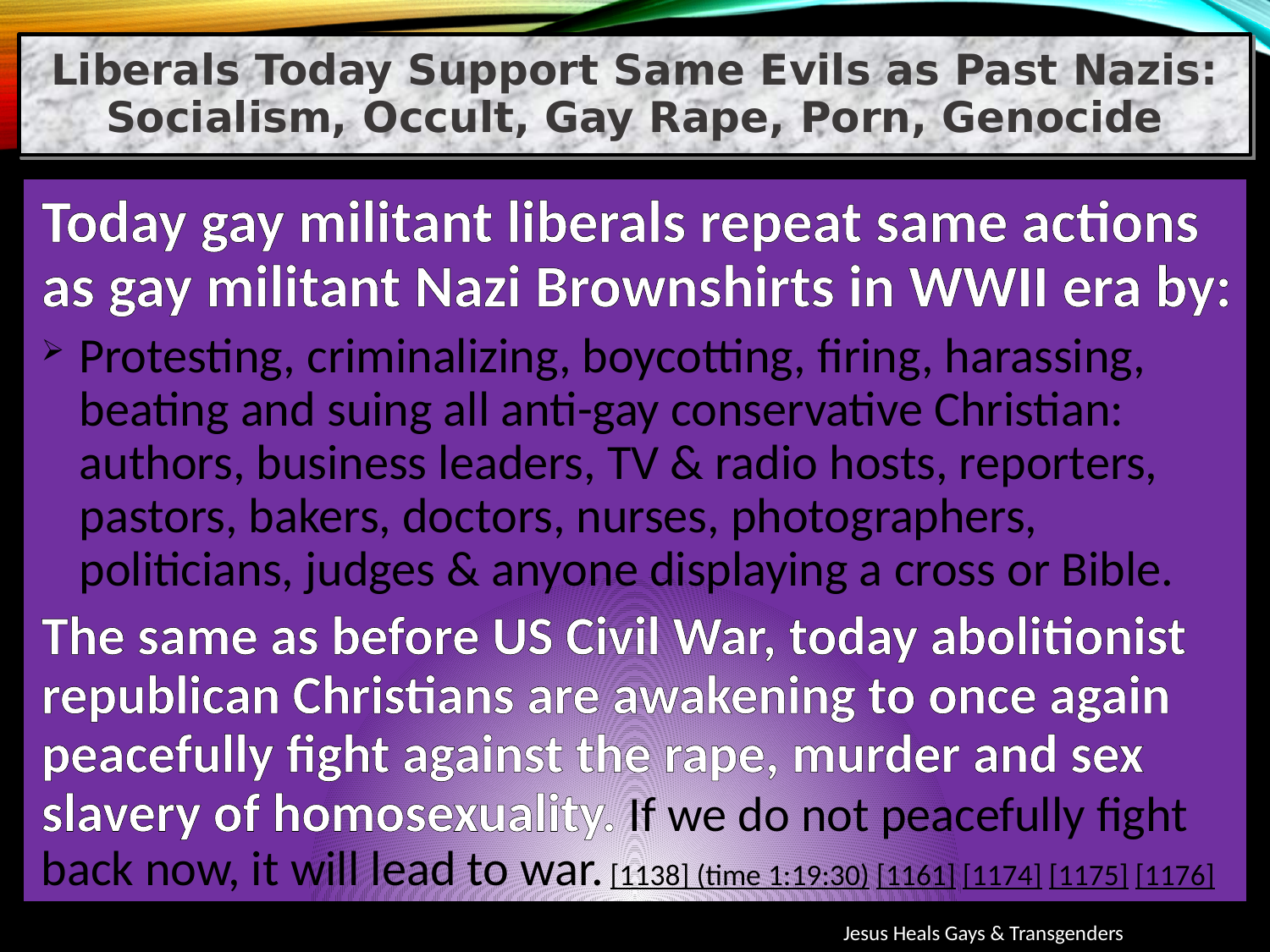

Liberals Today Support Same Evils as Past Nazis: Socialism, Occult, Gay Rape, Porn, Genocide
Today gay militant liberals repeat same actions as gay militant Nazi Brownshirts in WWII era by:
Protesting, criminalizing, boycotting, firing, harassing, beating and suing all anti-gay conservative Christian: authors, business leaders, TV & radio hosts, reporters, pastors, bakers, doctors, nurses, photographers, politicians, judges & anyone displaying a cross or Bible.
The same as before US Civil War, today abolitionist republican Christians are awakening to once again peacefully fight against the rape, murder and sex slavery of homosexuality. If we do not peacefully fight back now, it will lead to war. [1138] (time 1:19:30) [1161] [1174] [1175] [1176]
Jesus Heals Gays & Transgenders